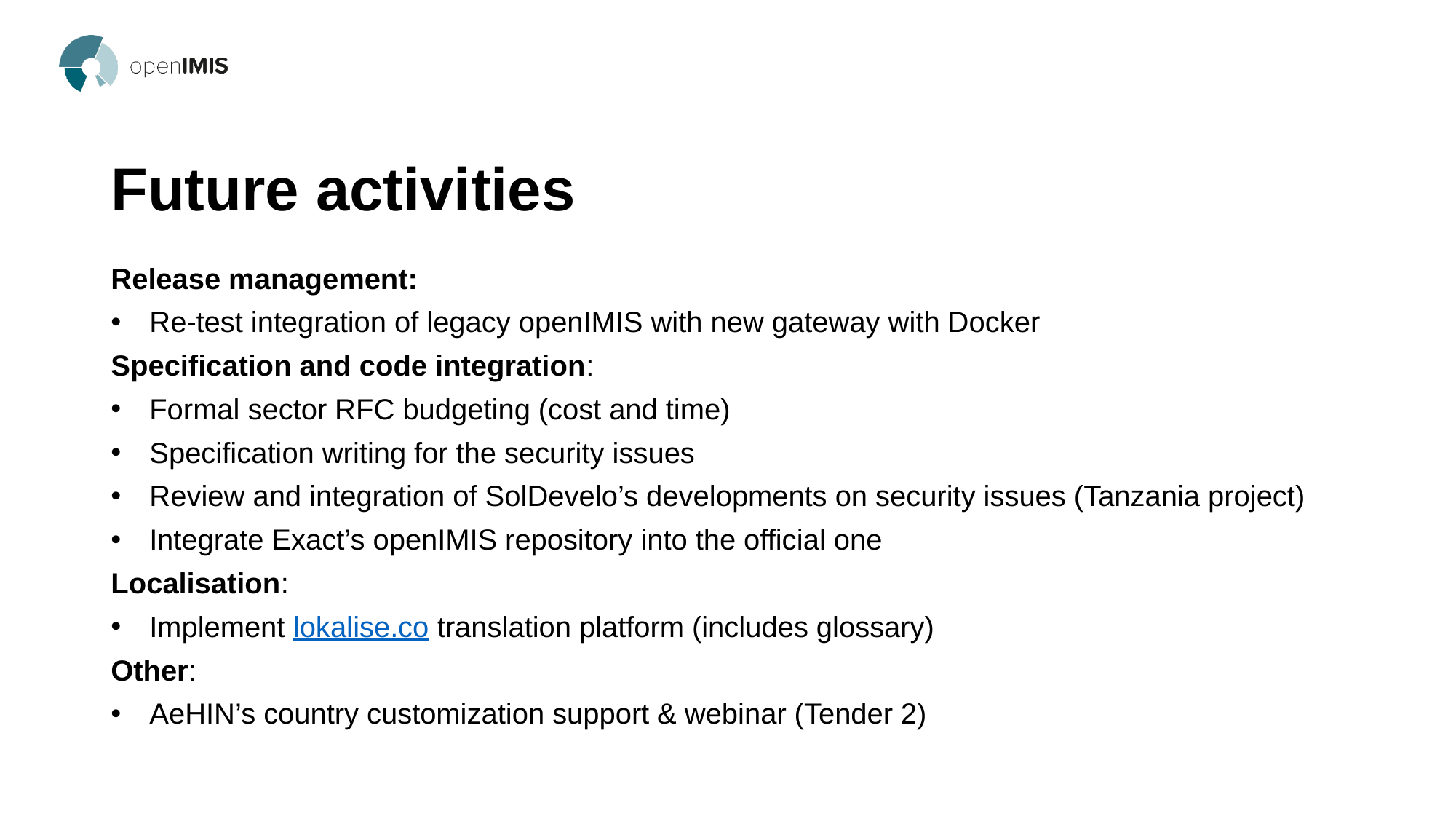

# Future activities
Release management:
Re-test integration of legacy openIMIS with new gateway with Docker
Specification and code integration:
Formal sector RFC budgeting (cost and time)
Specification writing for the security issues
Review and integration of SolDevelo’s developments on security issues (Tanzania project)
Integrate Exact’s openIMIS repository into the official one
Localisation:
Implement lokalise.co translation platform (includes glossary)
Other:
AeHIN’s country customization support & webinar (Tender 2)